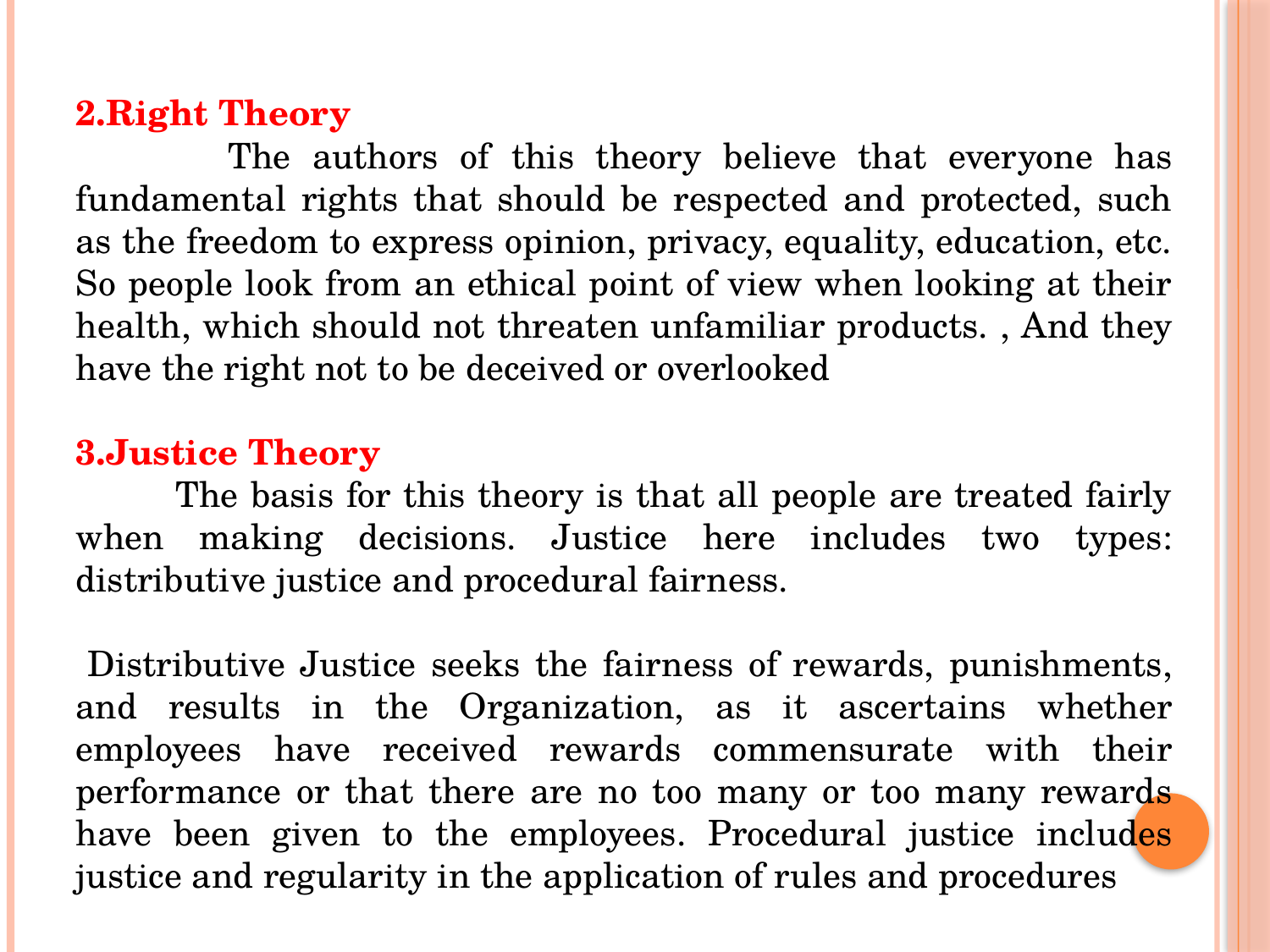

2.Right Theory
       The authors of this theory believe that everyone has fundamental rights that should be respected and protected, such as the freedom to express opinion, privacy, equality, education, etc. So people look from an ethical point of view when looking at their health, which should not threaten unfamiliar products. , And they have the right not to be deceived or overlooked

3.Justice Theory
        The basis for this theory is that all people are treated fairly when making decisions. Justice here includes two types: distributive justice and procedural fairness.

 Distributive Justice seeks the fairness of rewards, punishments, and results in the Organization, as it ascertains whether employees have received rewards commensurate with their performance or that there are no too many or too many rewards have been given to the employees. Procedural justice includes justice and regularity in the application of rules and procedures